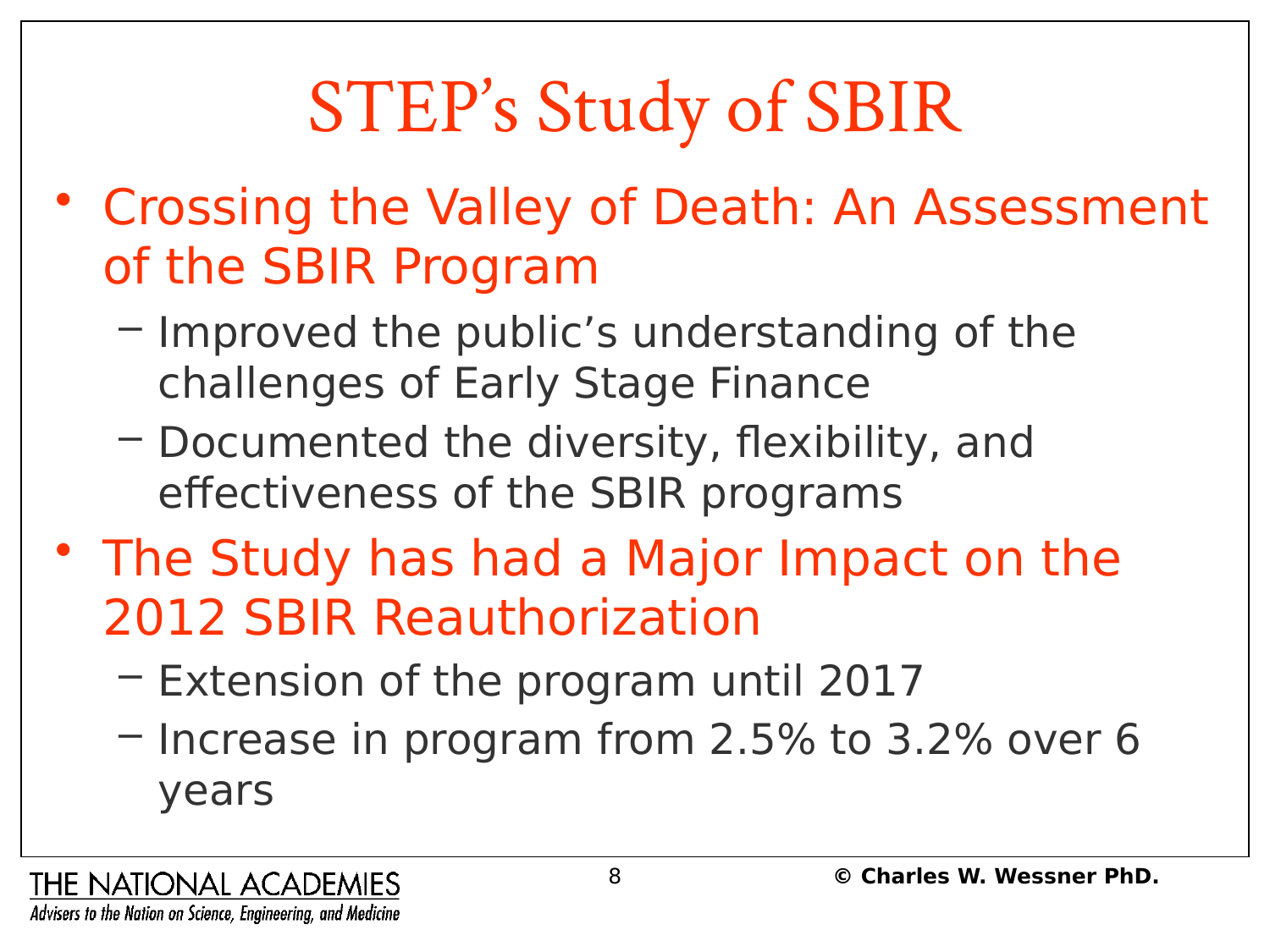

# STEP’s Study of SBIR
Crossing the Valley of Death: An Assessment of the SBIR Program
Improved the public’s understanding of the challenges of Early Stage Finance
Documented the diversity, flexibility, and effectiveness of the SBIR programs
The Study has had a Major Impact on the 2012 SBIR Reauthorization
Extension of the program until 2017
Increase in program from 2.5% to 3.2% over 6 years
8
© Charles W. Wessner PhD.